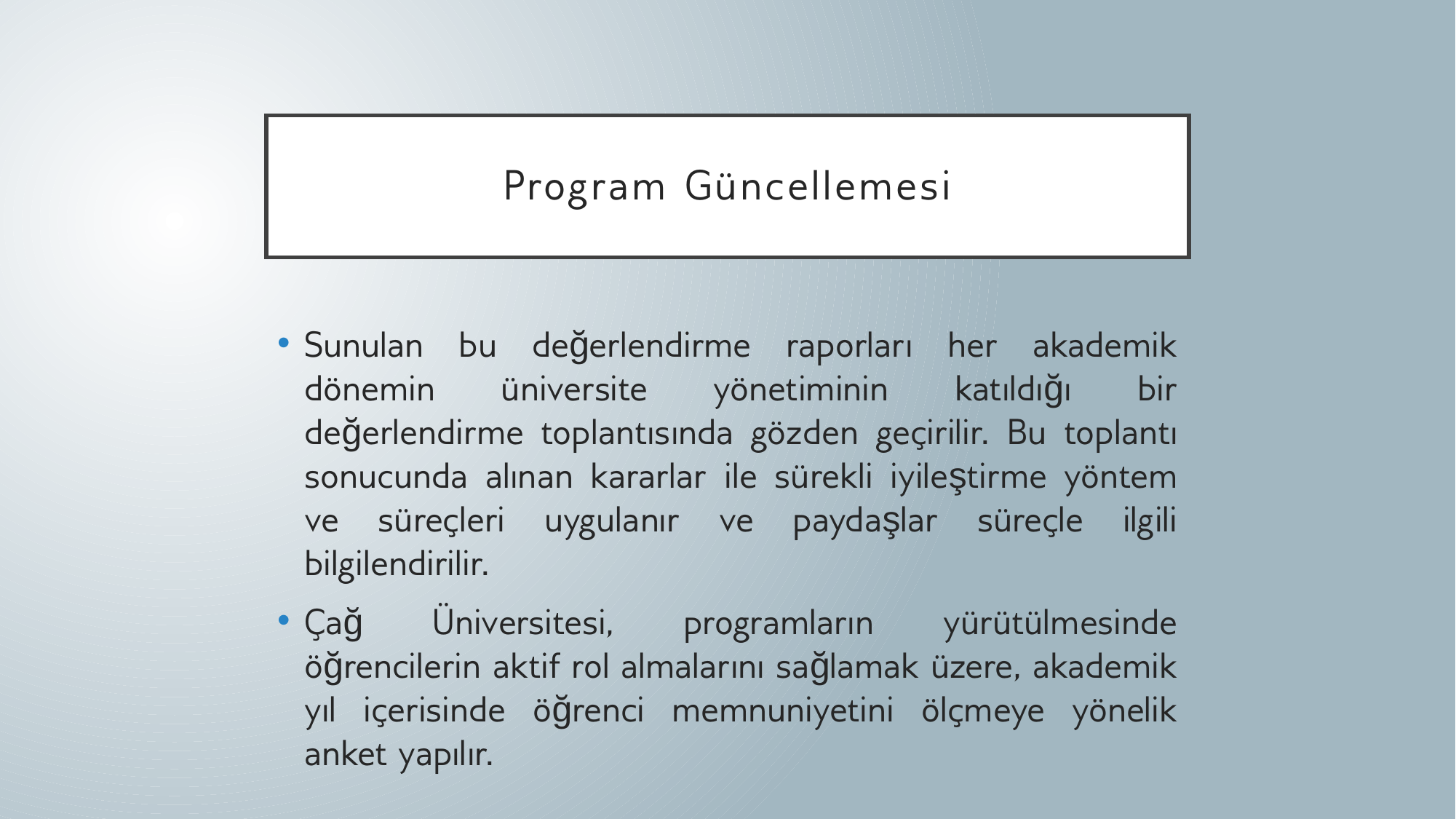

# Program Güncellemesi
Sunulan bu değerlendirme raporları her akademik dönemin üniversite yönetiminin katıldığı bir değerlendirme toplantısında gözden geçirilir. Bu toplantı sonucunda alınan kararlar ile sürekli iyileştirme yöntem ve süreçleri uygulanır ve paydaşlar süreçle ilgili bilgilendirilir.
Çağ Üniversitesi, programların yürütülmesinde öğrencilerin aktif rol almalarını sağlamak üzere, akademik yıl içerisinde öğrenci memnuniyetini ölçmeye yönelik anket yapılır.